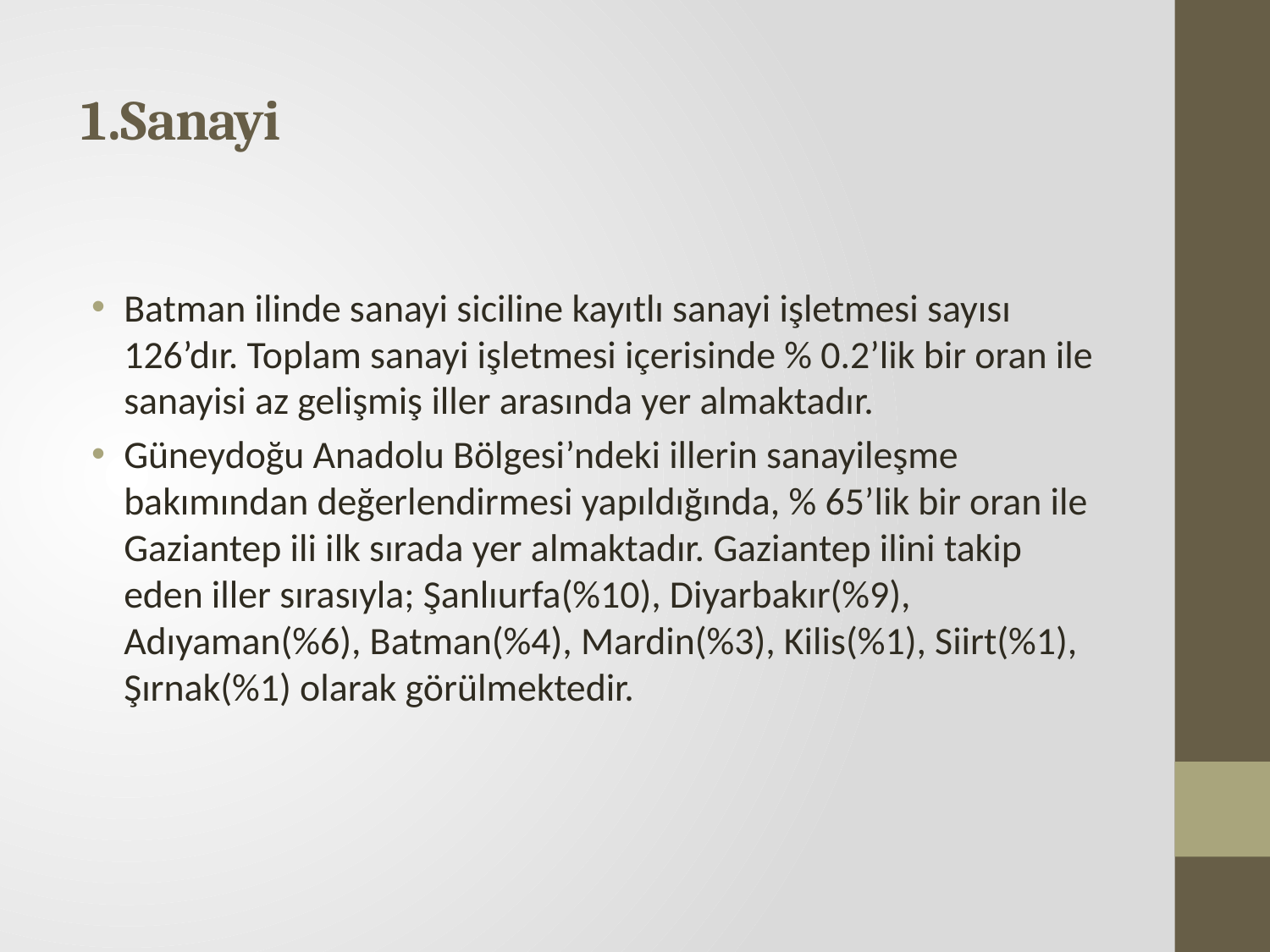

# 1.Sanayi

Batman ilinde sanayi siciline kayıtlı sanayi işletmesi sayısı 126’dır. Toplam sanayi işletmesi içerisinde % 0.2’lik bir oran ile sanayisi az gelişmiş iller arasında yer almaktadır.
Güneydoğu Anadolu Bölgesi’ndeki illerin sanayileşme bakımından değerlendirmesi yapıldığında, % 65’lik bir oran ile Gaziantep ili ilk sırada yer almaktadır. Gaziantep ilini takip eden iller sırasıyla; Şanlıurfa(%10), Diyarbakır(%9), Adıyaman(%6), Batman(%4), Mardin(%3), Kilis(%1), Siirt(%1), Şırnak(%1) olarak görülmektedir.